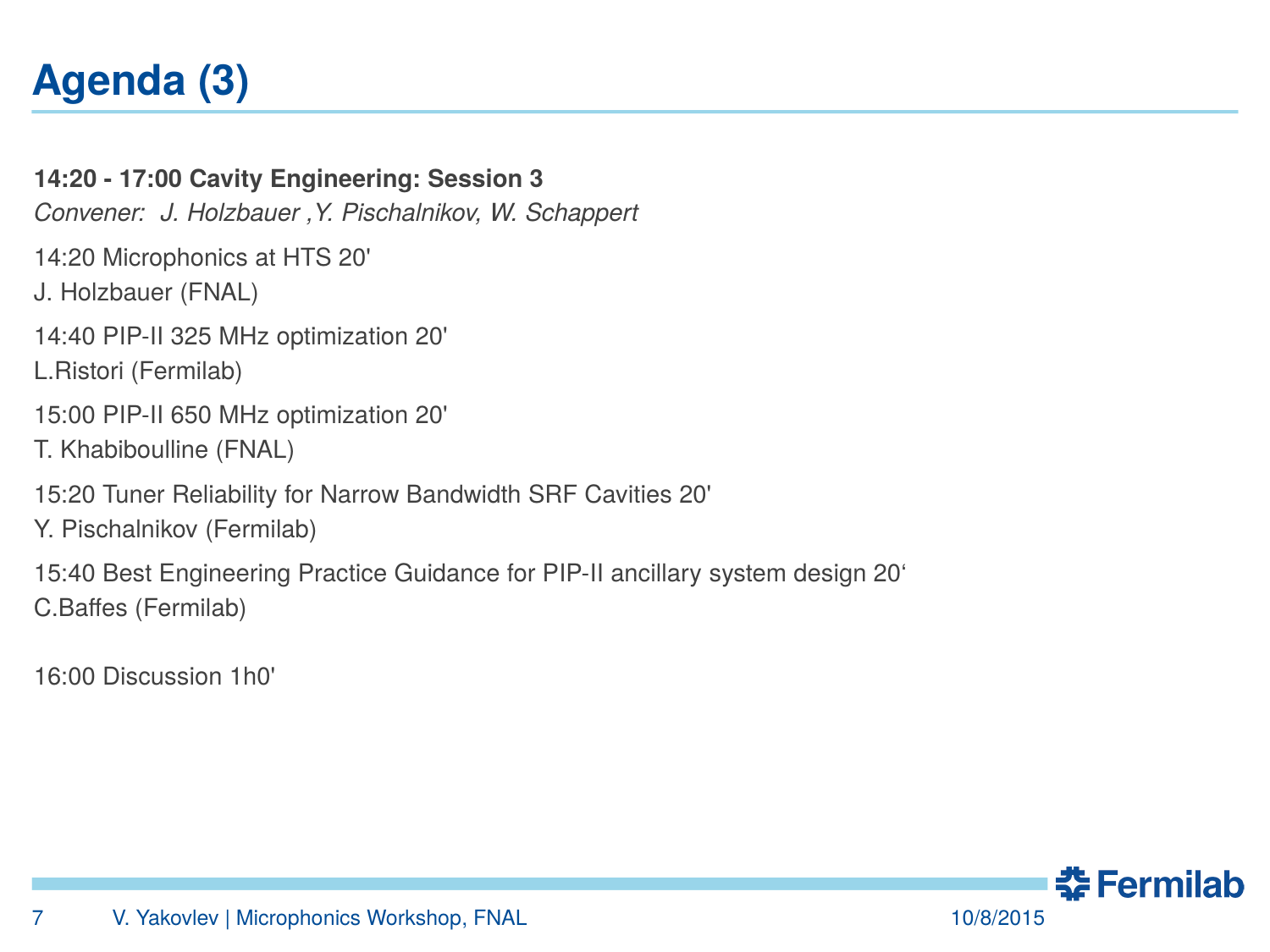

# Agenda (3)

14:20 - 17:00 Cavity Engineering: Session 3
Convener:	J. Holzbauer ,Y. Pischalnikov, W. Schappert

14:20 Microphonics at HTS 20'
J. Holzbauer (FNAL)

14:40 PIP-II 325 MHz optimization 20'
L.Ristori (Fermilab)

15:00 PIP-II 650 MHz optimization 20'
T. Khabiboulline (FNAL)

15:20 Tuner Reliability for Narrow Bandwidth SRF Cavities 20'
Y. Pischalnikov (Fermilab)

15:40 Best Engineering Practice Guidance for PIP-II ancillary system design 20‘
C.Baffes (Fermilab)

16:00 Discussion 1h0'

7
V. Yakovlev | Microphonics Workshop, FNAL
10/8/2015